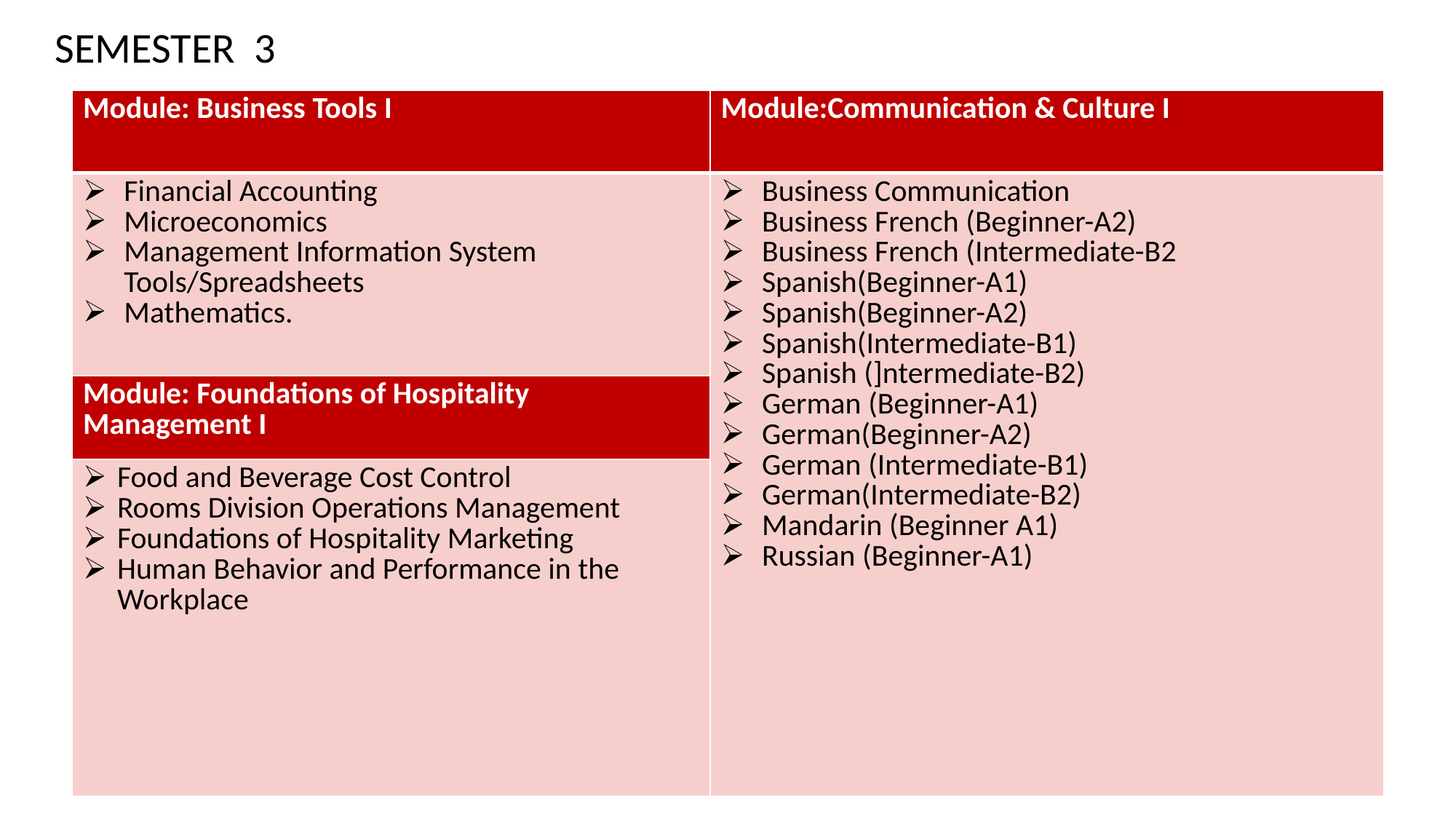

SEMESTER  3
| Module: Business Tools I | Module:Communication & Culture I |
| --- | --- |
| Financial Accounting Microeconomics Management Information System Tools/Spreadsheets Mathematics. | Business Communication Business French (Beginner-A2) Business French (Intermediate-B2 Spanish(Beginner-A1) Spanish(Beginner-A2) Spanish(Intermediate-B1) Spanish (]ntermediate-B2) German (Beginner-A1) German(Beginner-A2) German (Intermediate-B1) German(Intermediate-B2) Mandarin (Beginner A1) Russian (Beginner-A1) |
| Module: Foundations of Hospitality Management I |  |
| Food and Beverage Cost Control Rooms Division Operations Management Foundations of Hospitality Marketing Human Behavior and Performance in the Workplace |  |